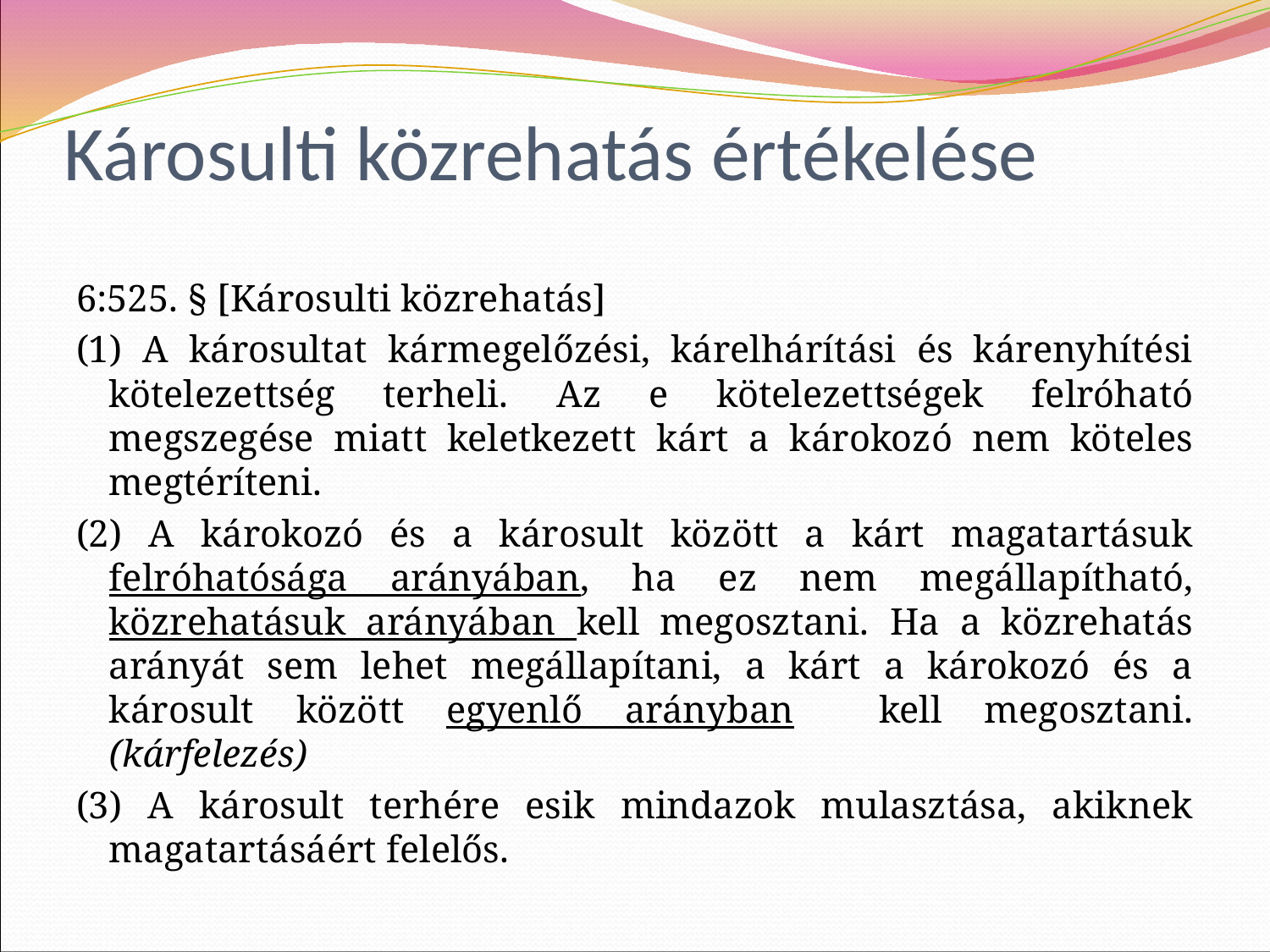

# Károsulti közrehatás értékelése
6:525. § [Károsulti közrehatás]
(1) A károsultat kármegelőzési, kárelhárítási és kárenyhítési kötelezettség terheli. Az e kötelezettségek felróható megszegése miatt keletkezett kárt a károkozó nem köteles megtéríteni.
(2) A károkozó és a károsult között a kárt magatartásuk felróhatósága arányában, ha ez nem megállapítható, közrehatásuk arányában kell megosztani. Ha a közrehatás arányát sem lehet megállapítani, a kárt a károkozó és a károsult között egyenlő arányban  kell megosztani. (kárfelezés)
(3) A károsult terhére esik mindazok mulasztása, akiknek magatartásáért felelős.